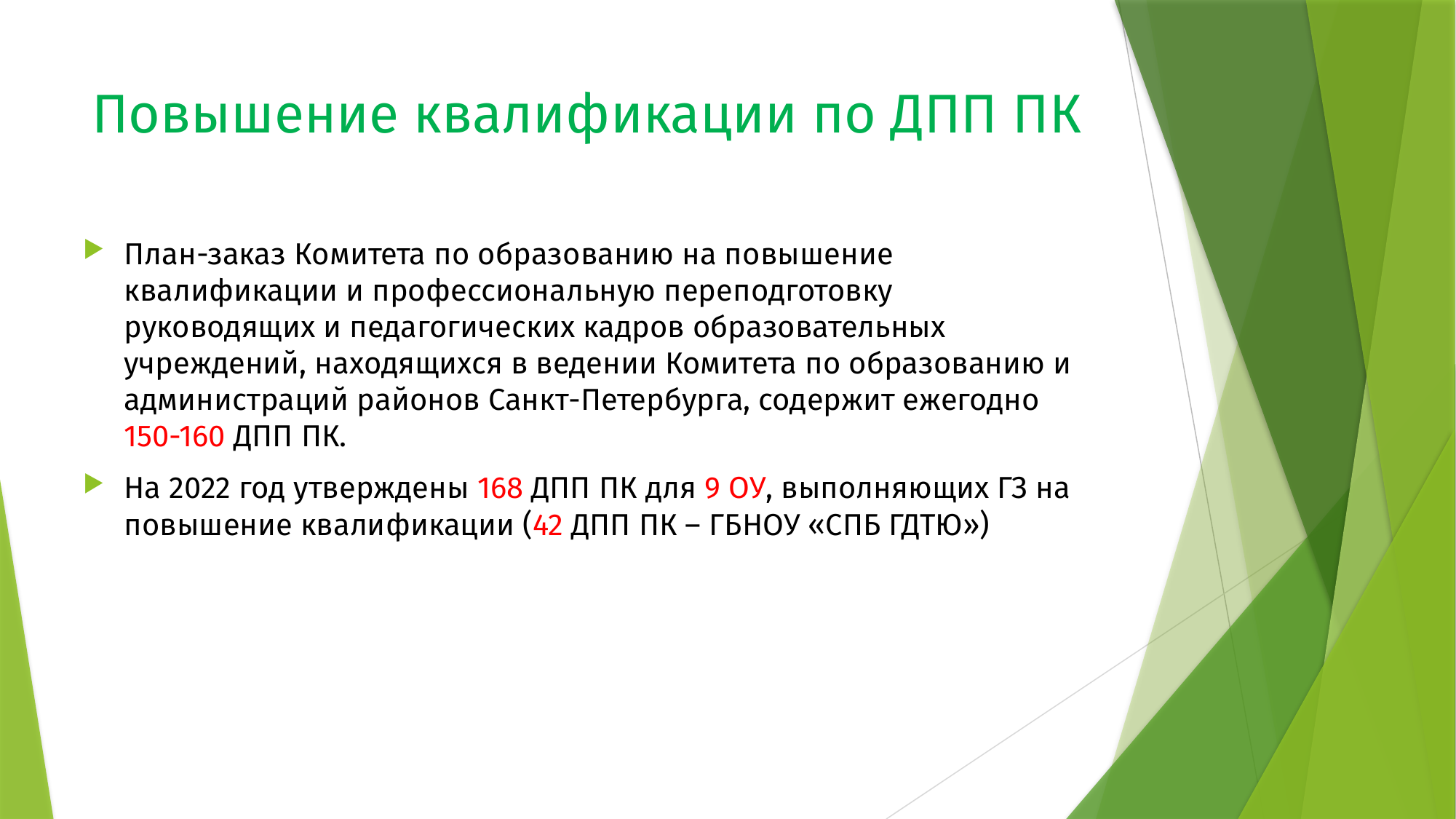

# Повышение квалификации по ДПП ПК
План-заказ Комитета по образованию на повышение квалификации и профессиональную переподготовку руководящих и педагогических кадров образовательных учреждений, находящихся в ведении Комитета по образованию и администраций районов Санкт-Петербурга, содержит ежегодно 150-160 ДПП ПК.
На 2022 год утверждены 168 ДПП ПК для 9 ОУ, выполняющих ГЗ на повышение квалификации (42 ДПП ПК – ГБНОУ «СПБ ГДТЮ»)